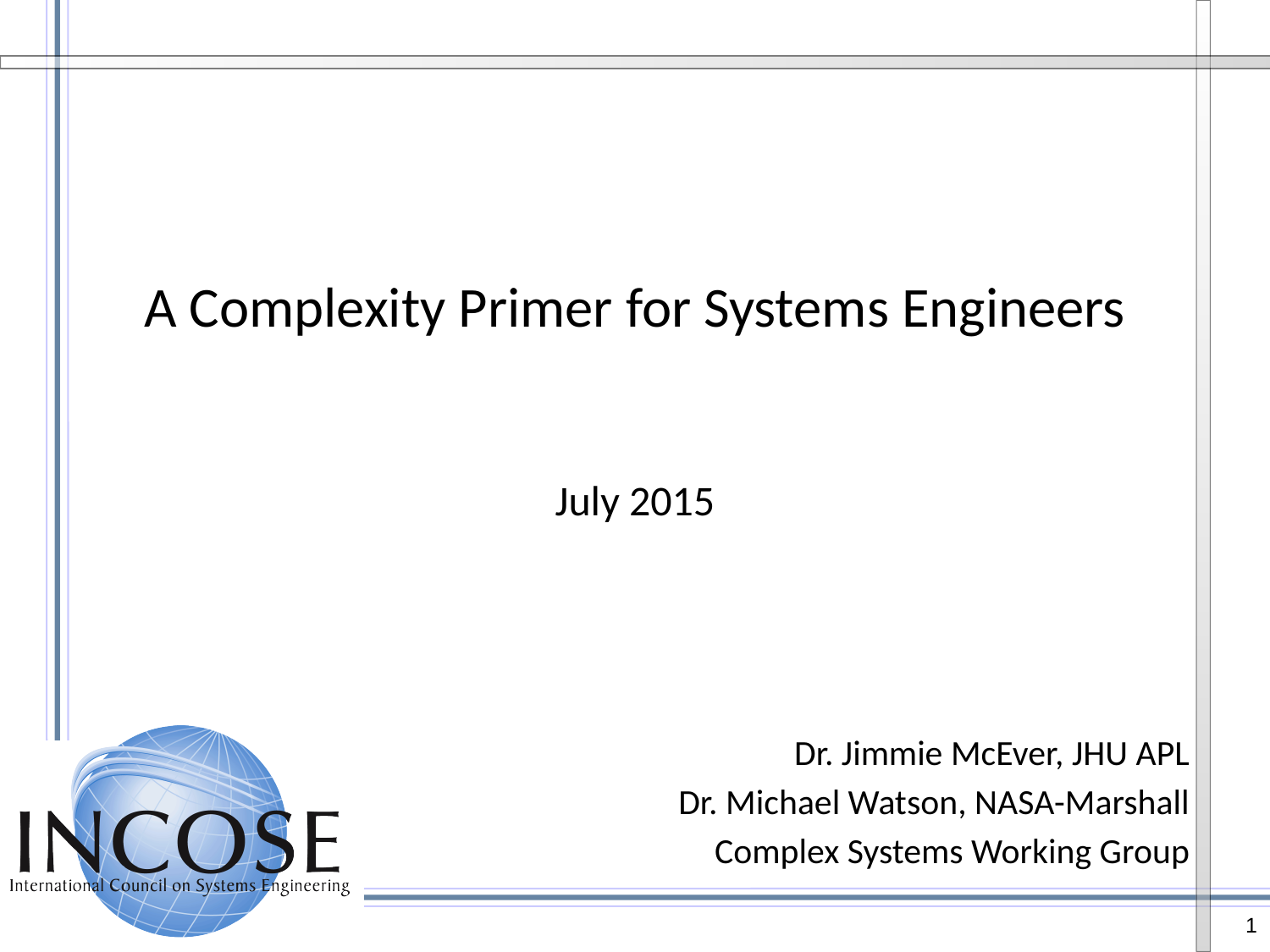

# A Complexity Primer for Systems Engineers July 2015
Dr. Jimmie McEver, JHU APL
Dr. Michael Watson, NASA-Marshall
Complex Systems Working Group
1